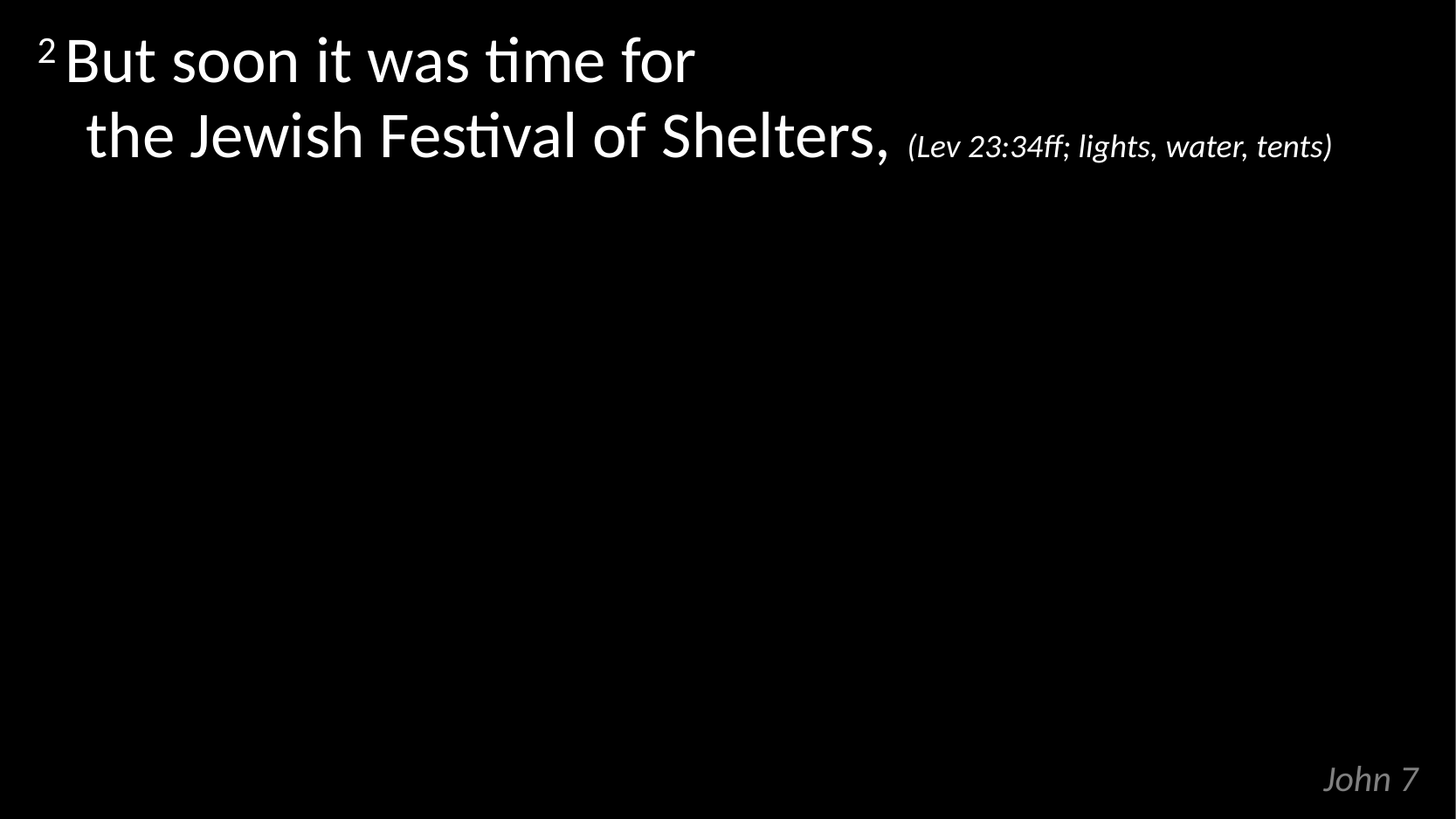

2 But soon it was time for
the Jewish Festival of Shelters, (Lev 23:34ff; lights, water, tents)
# John 7